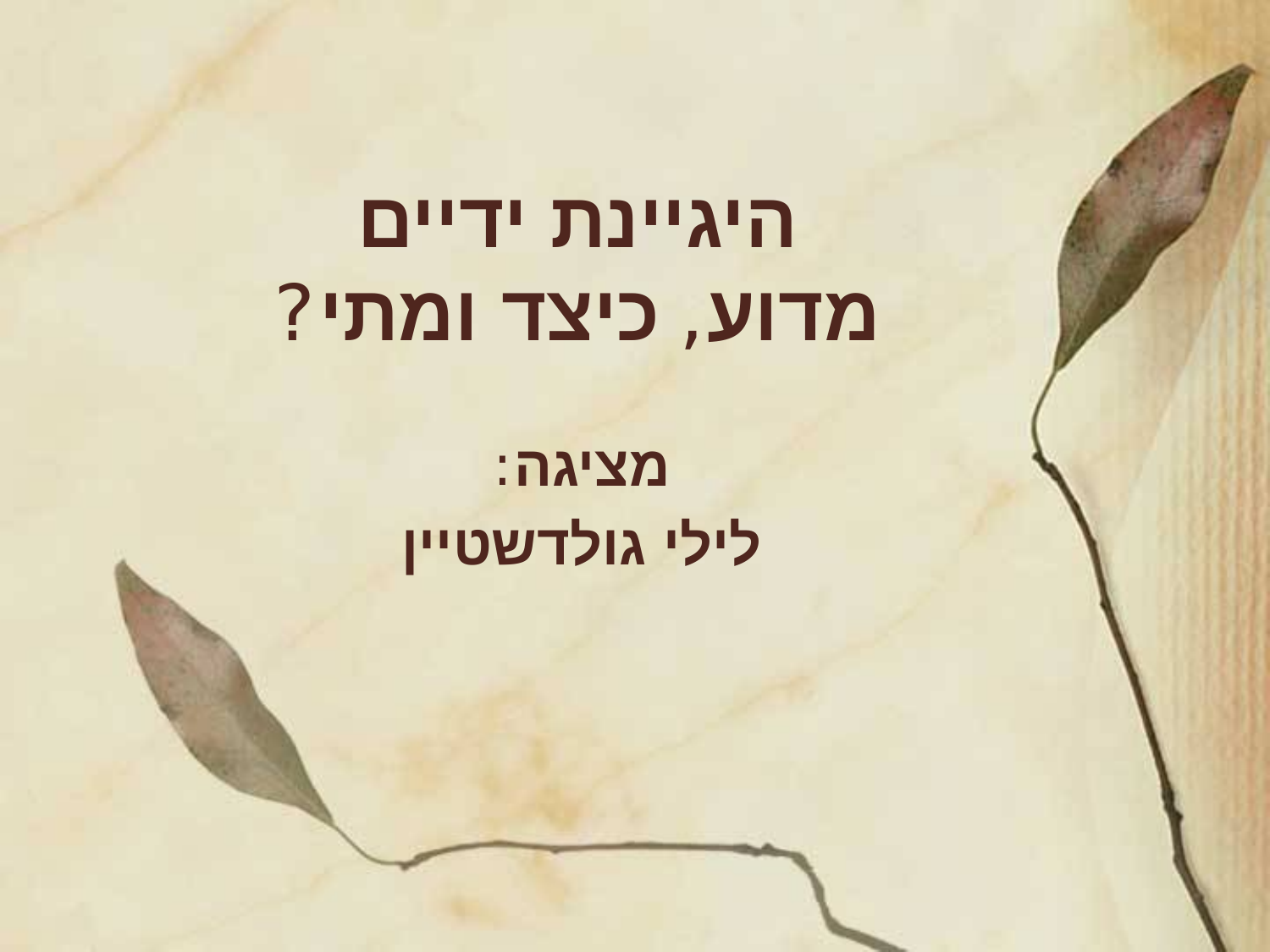

# היגיינת ידיים מדוע, כיצד ומתי?
מציגה:
לילי גולדשטיין